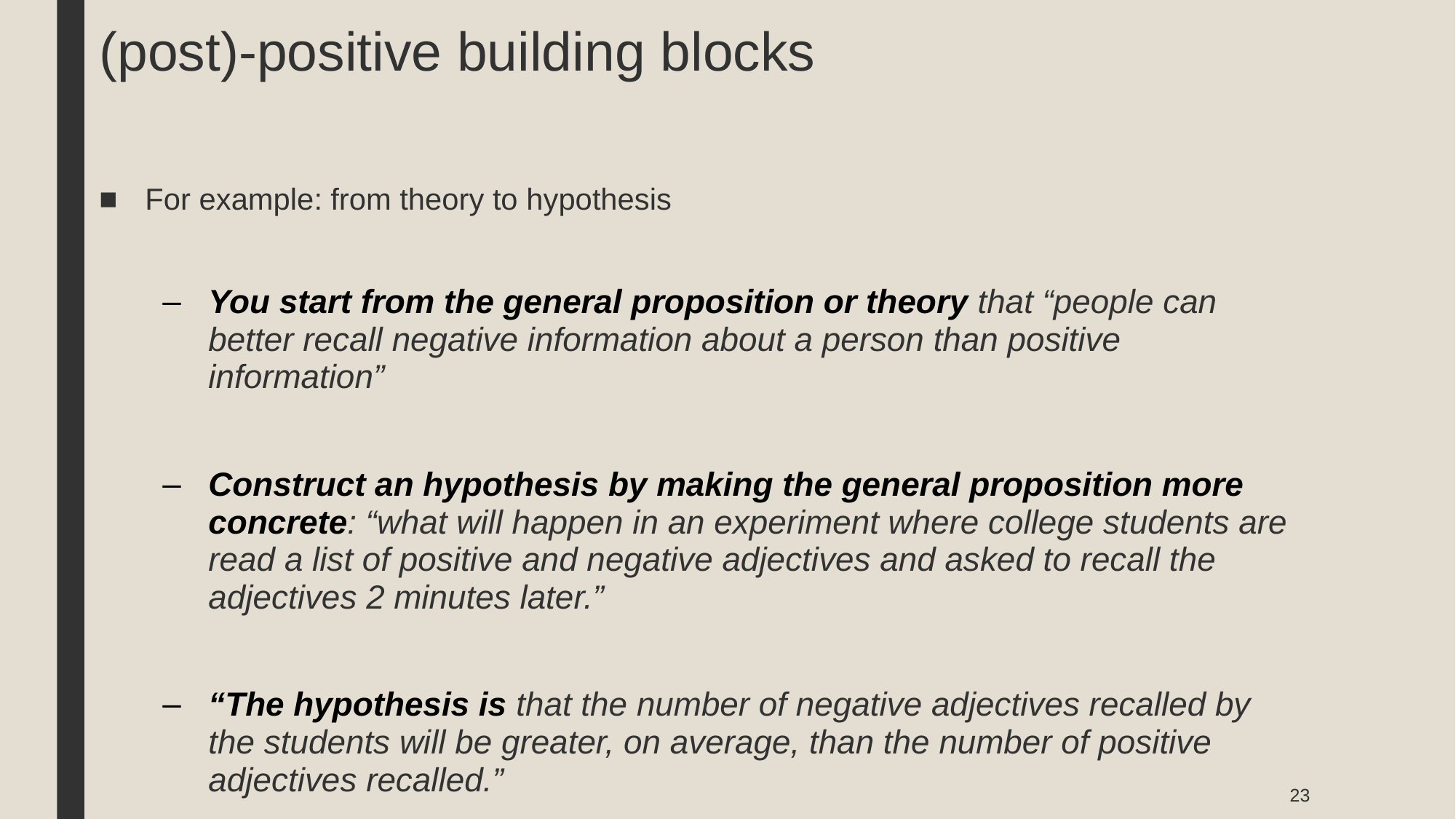

# (post)-positive building blocks
For example: from theory to hypothesis

You start from the general proposition or theory that “people can better recall negative information about a person than positive information”

Construct an hypothesis by making the general proposition more concrete: “what will happen in an experiment where college students are read a list of positive and negative adjectives and asked to recall the adjectives 2 minutes later.”

“The hypothesis is that the number of negative adjectives recalled by the students will be greater, on average, than the number of positive adjectives recalled.”

23